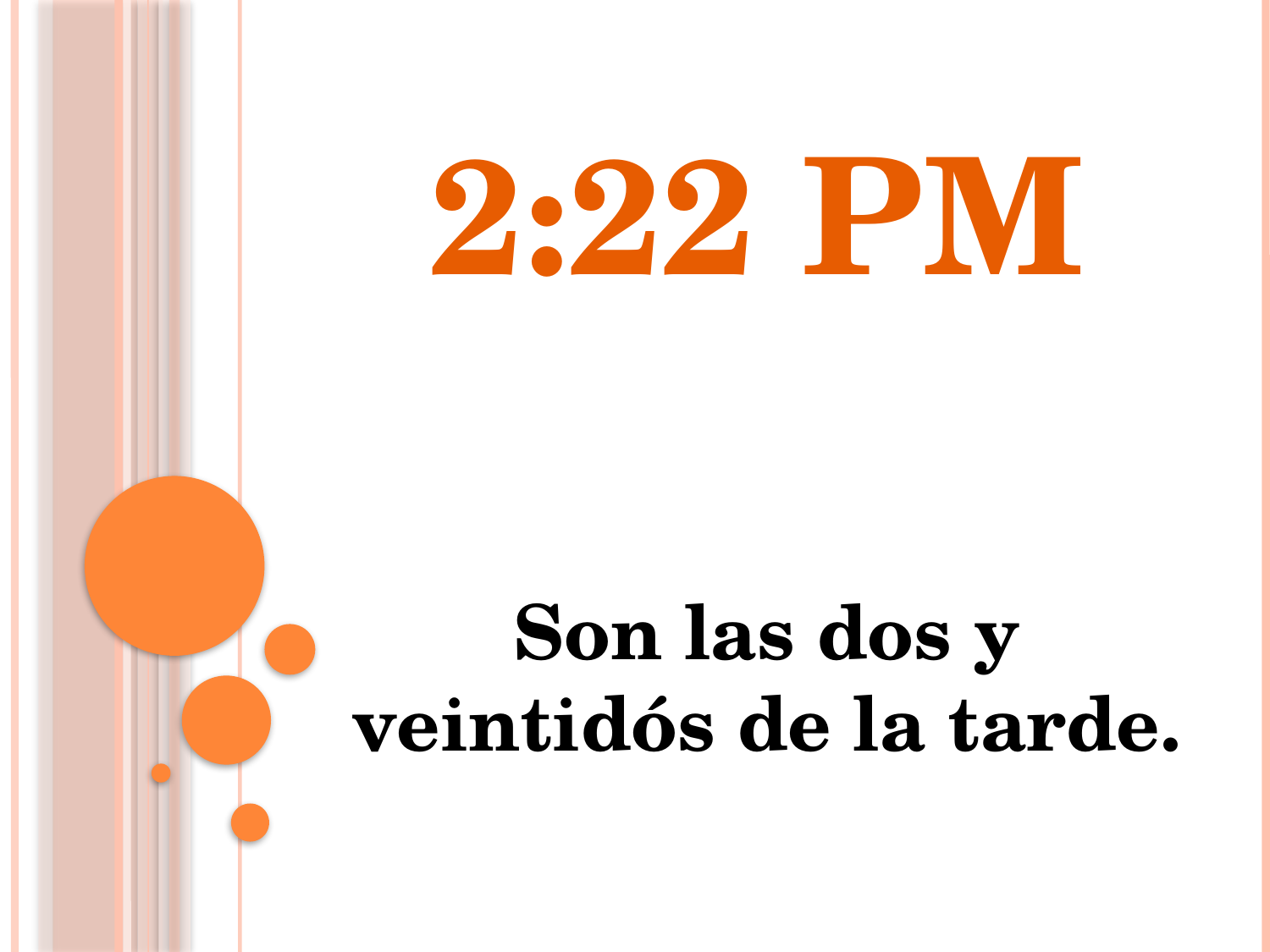

2:22 PM
# Son las dos y veintidós de la tarde.